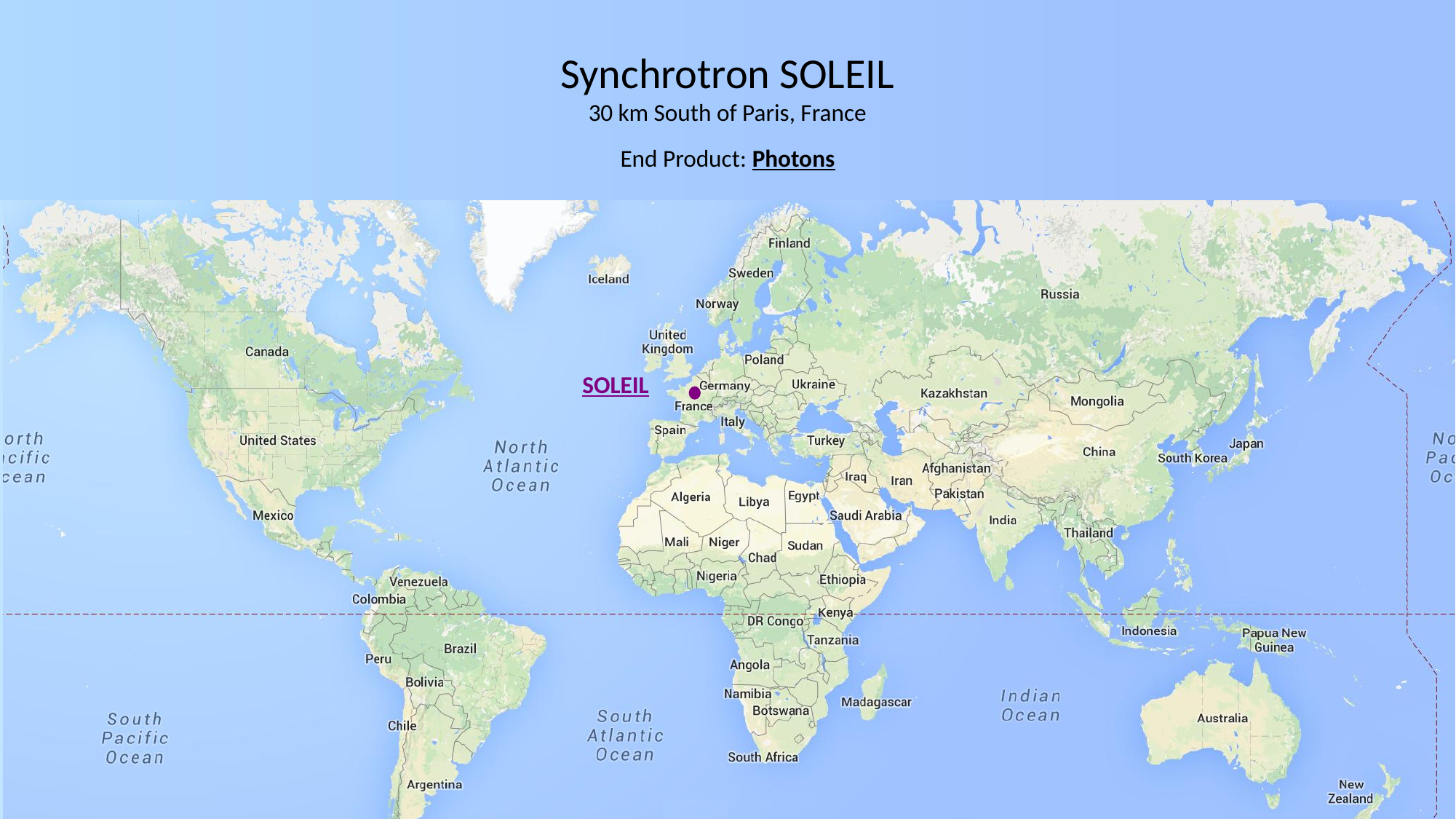

Synchrotron SOLEIL
30 km South of Paris, France

End Product: Photons
SOLEIL